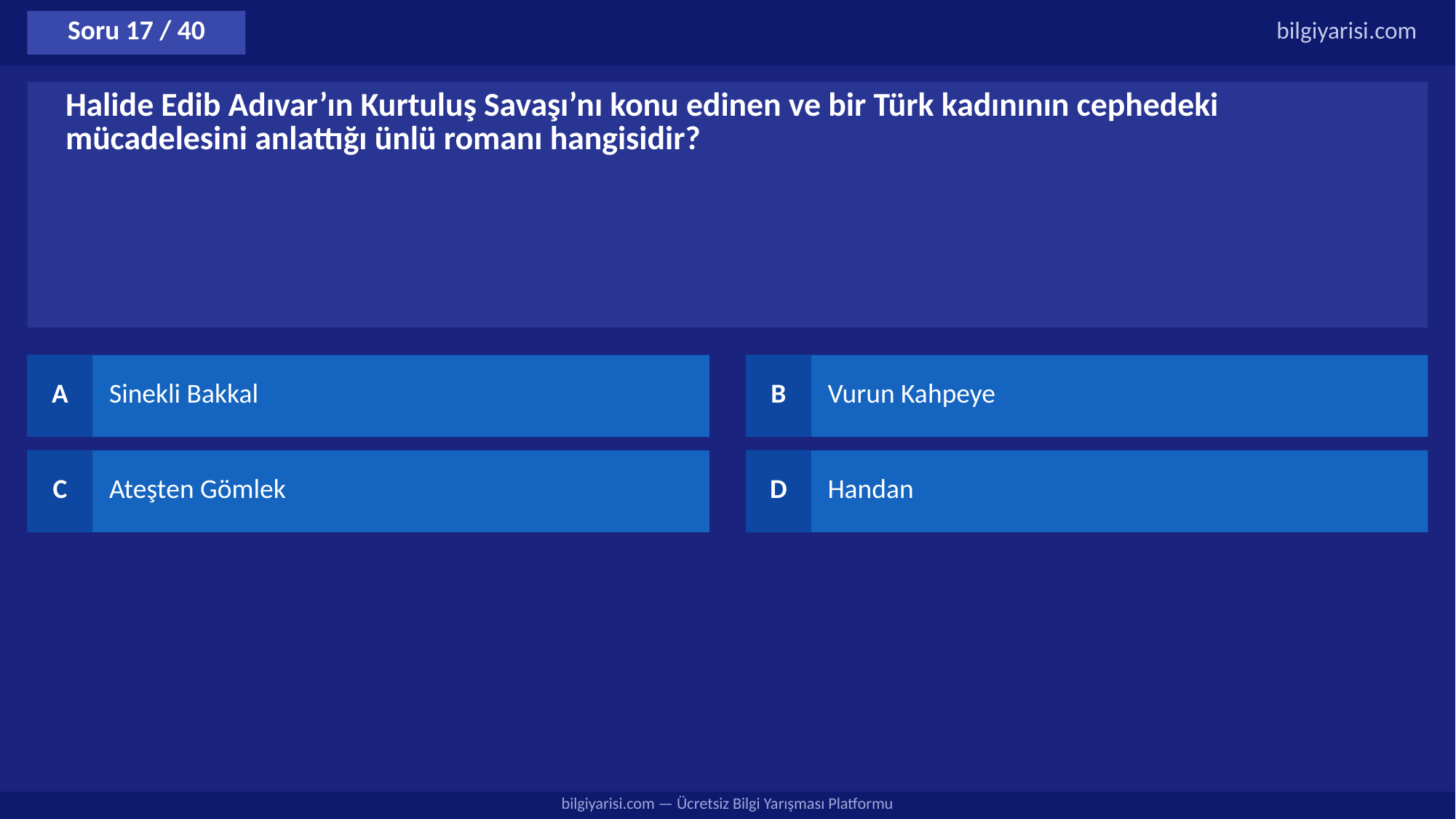

Soru 17 / 40
bilgiyarisi.com

Halide Edib Adıvar’ın Kurtuluş Savaşı’nı konu edinen ve bir Türk kadınının cephedeki mücadelesini anlattığı ünlü romanı hangisidir?

A
Sinekli Bakkal

B
Vurun Kahpeye

C
Ateşten Gömlek

D
Handan
bilgiyarisi.com — Ücretsiz Bilgi Yarışması Platformu